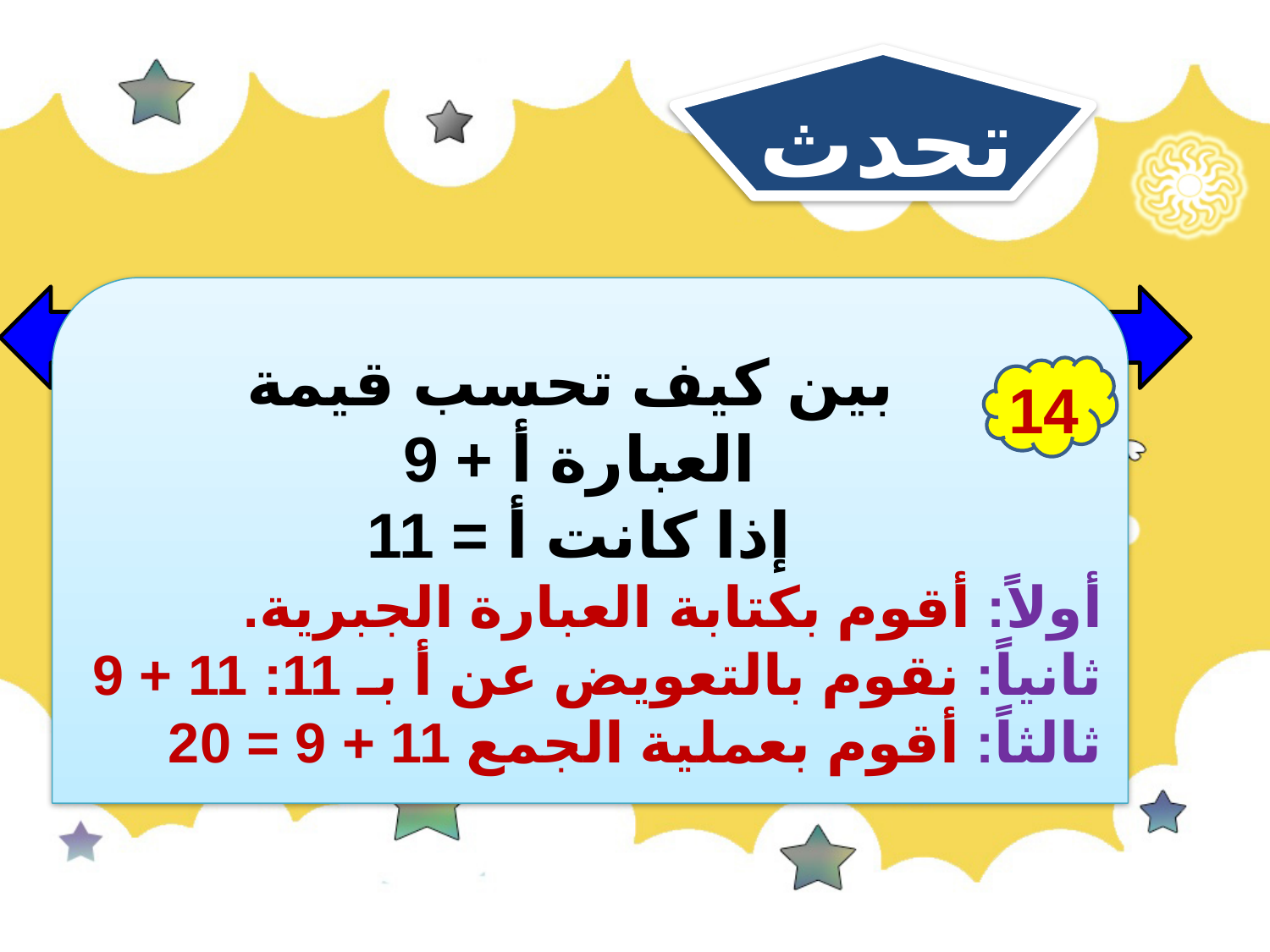

تحدث

بين كيف تحسب قيمة العبارة أ + 9
إذا كانت أ = 11

14
أولاً: أقوم بكتابة العبارة الجبرية.
ثانياً: نقوم بالتعويض عن أ بـ 11: 11 + 9
ثالثاً: أقوم بعملية الجمع 11 + 9 = 20